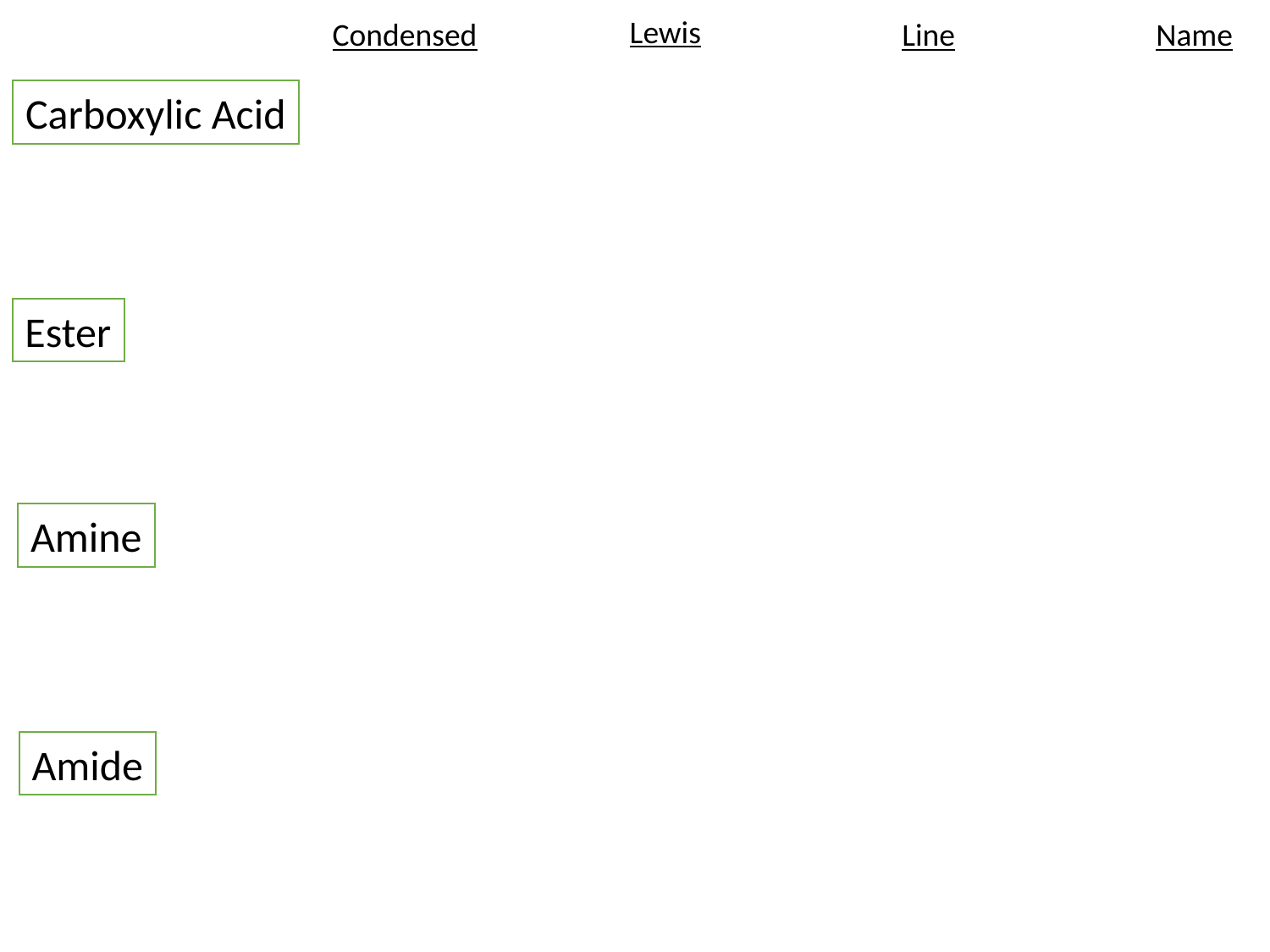

Lewis
Condensed
Line
Name
Carboxylic Acid
Ester
Amine
Amide